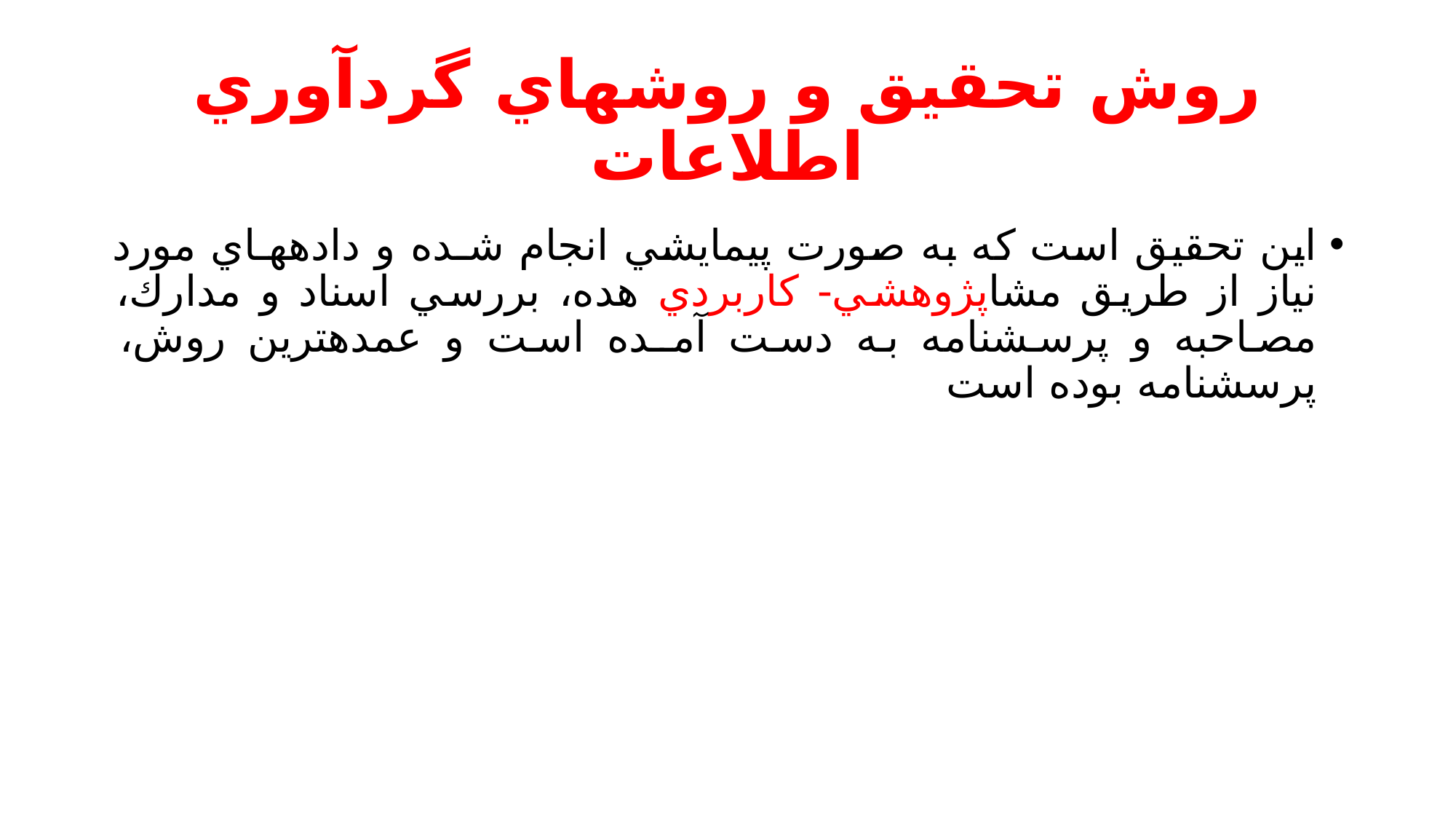

# روش تحقيق و روشهاي گردآوري اطلاعات
اين تحقيق است كه به صورت پيمايشي انجام شـده و دادههـاي مورد نياز از طريق مشاپژوهشي- كاربردي هده، بررسي اسناد و مدارك، مصاحبه و پرسشنامه به دست آمـده است و عمدهترين روش، پرسشنامه بوده است